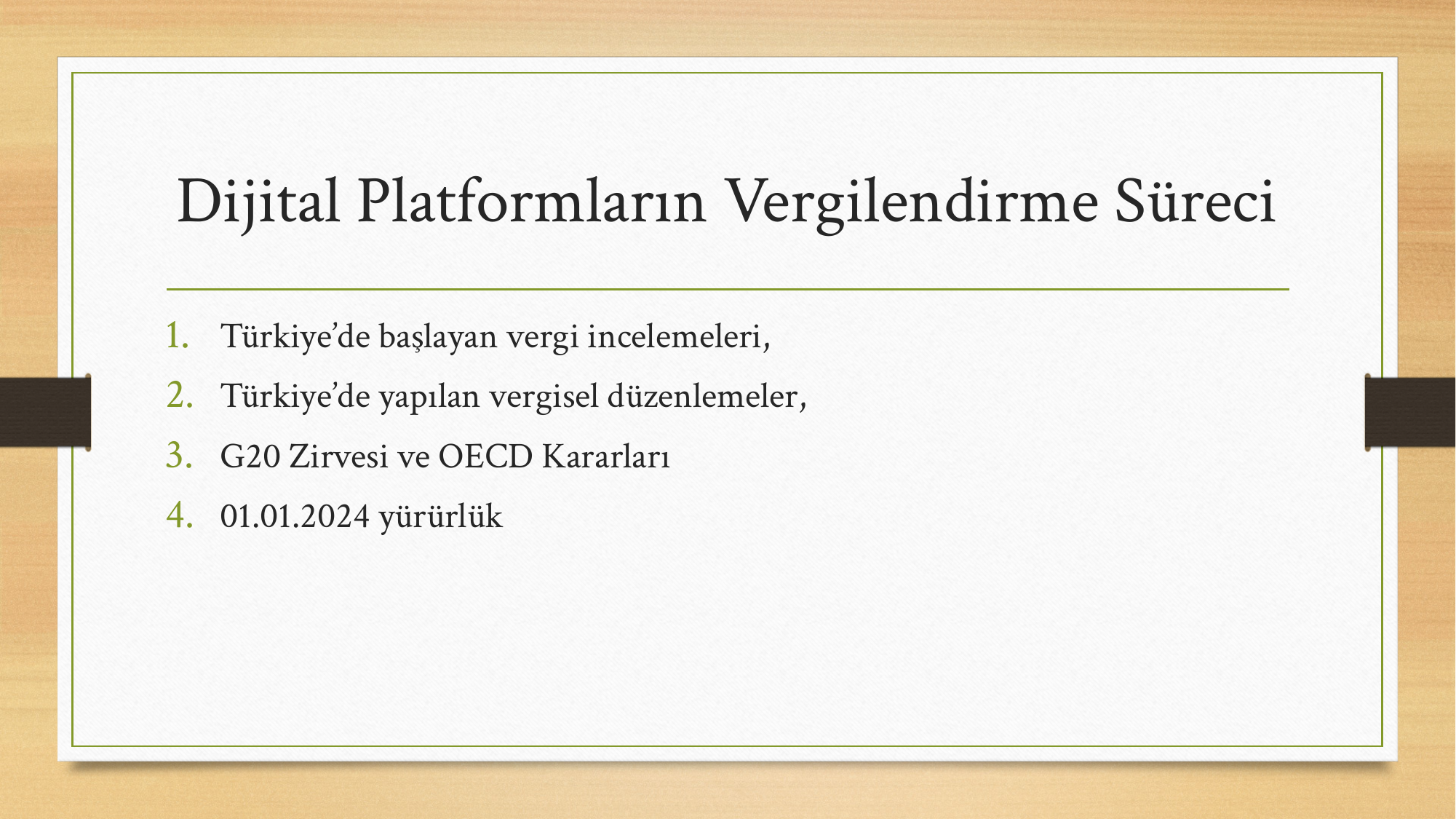

# Dijital Platformların Vergilendirme Süreci
Türkiye’de başlayan vergi incelemeleri,
Türkiye’de yapılan vergisel düzenlemeler,
G20 Zirvesi ve OECD Kararları
01.01.2024 yürürlük